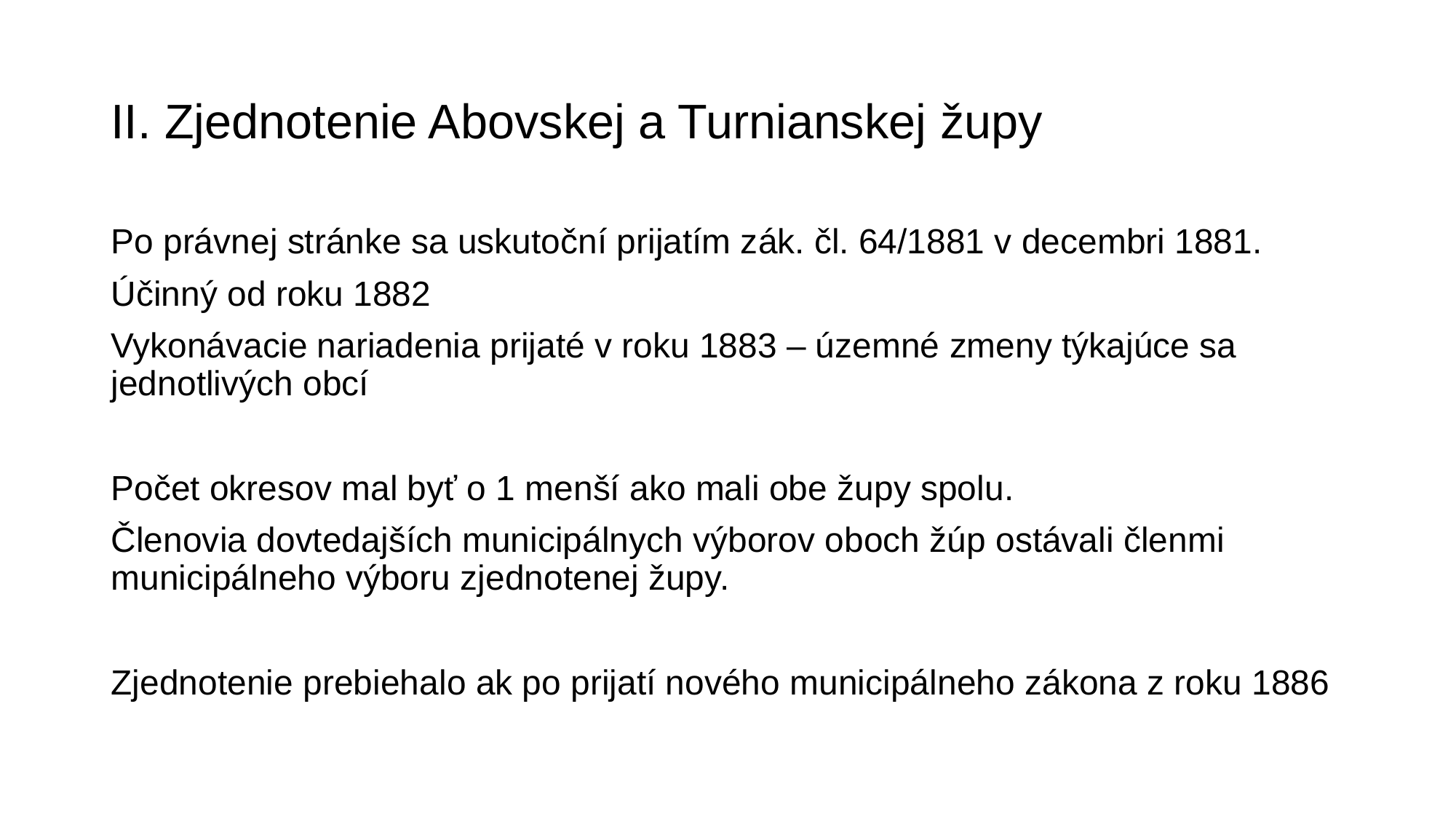

# II. Zjednotenie Abovskej a Turnianskej župy
Po právnej stránke sa uskutoční prijatím zák. čl. 64/1881 v decembri 1881.
Účinný od roku 1882
Vykonávacie nariadenia prijaté v roku 1883 – územné zmeny týkajúce sa jednotlivých obcí

Počet okresov mal byť o 1 menší ako mali obe župy spolu.
Členovia dovtedajších municipálnych výborov oboch žúp ostávali členmi municipálneho výboru zjednotenej župy.

Zjednotenie prebiehalo ak po prijatí nového municipálneho zákona z roku 1886